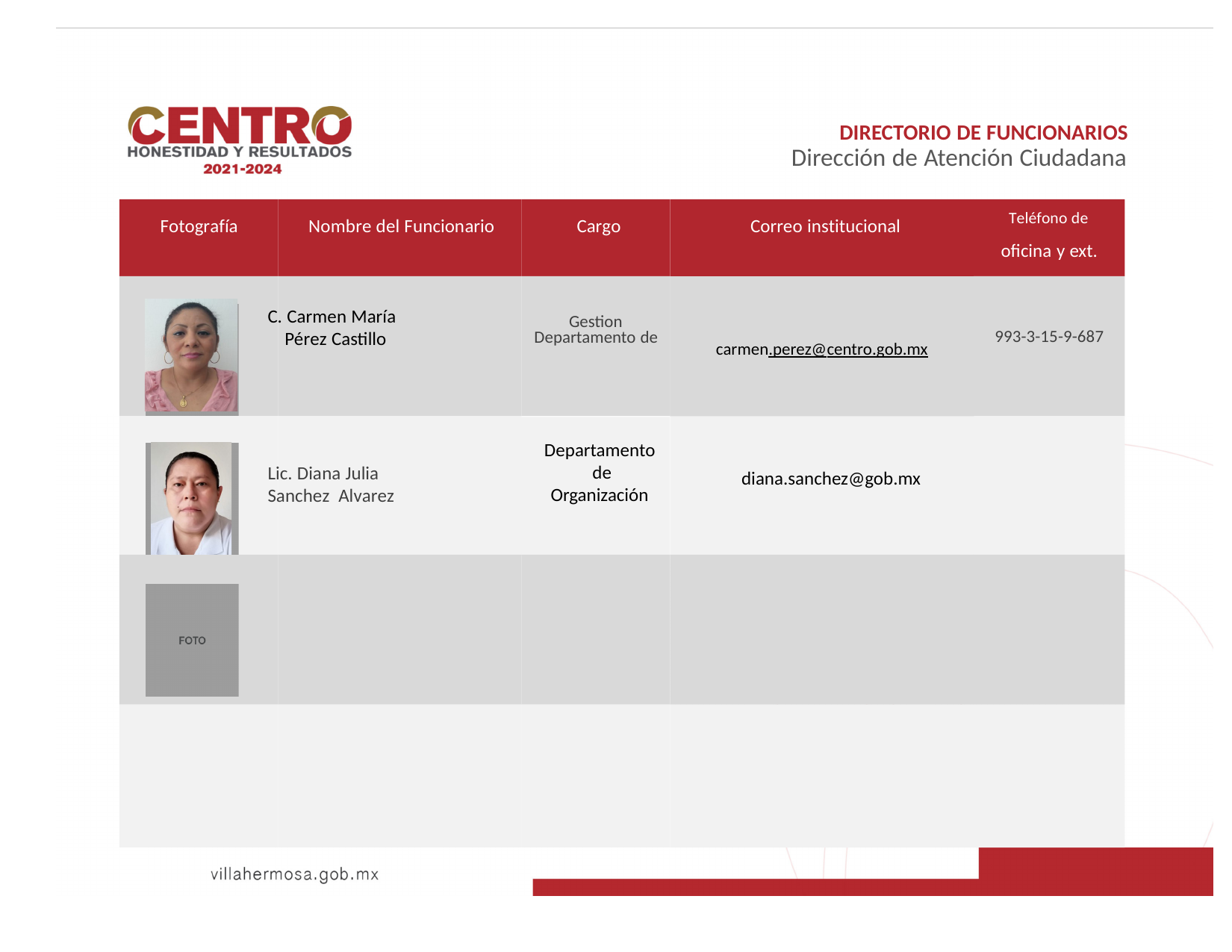

DIRECTORIO DE FUNCIONARIOS
Dirección de Atención Ciudadana

Fotografía               Nombre del Funcionario                 Cargo                           Correo institucional                       Teléfono de

oficina y ext.

Gestion

carmen.perez@centro.gob.mx
C. Carmen María
    Pérez Castillo

karla.hernandez@villahermosa.gob.mx
993-3-15-9-687
Departamento de

Departamento  de Organización

Lic. Diana Julia Sanchez  Alvarez
diana.sanchez@gob.mx